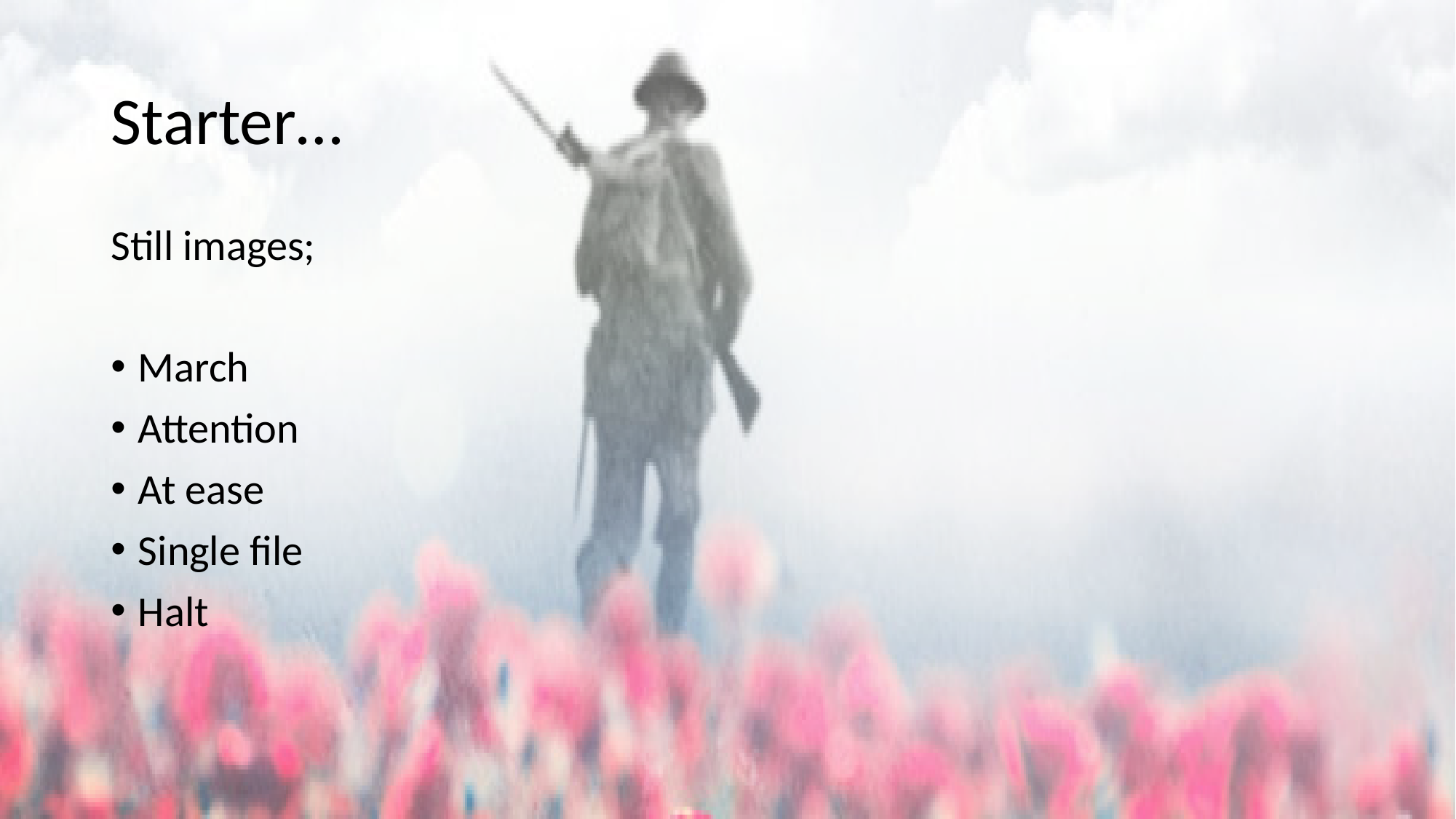

# Starter…
Still images;

March
Attention
At ease
Single file
Halt